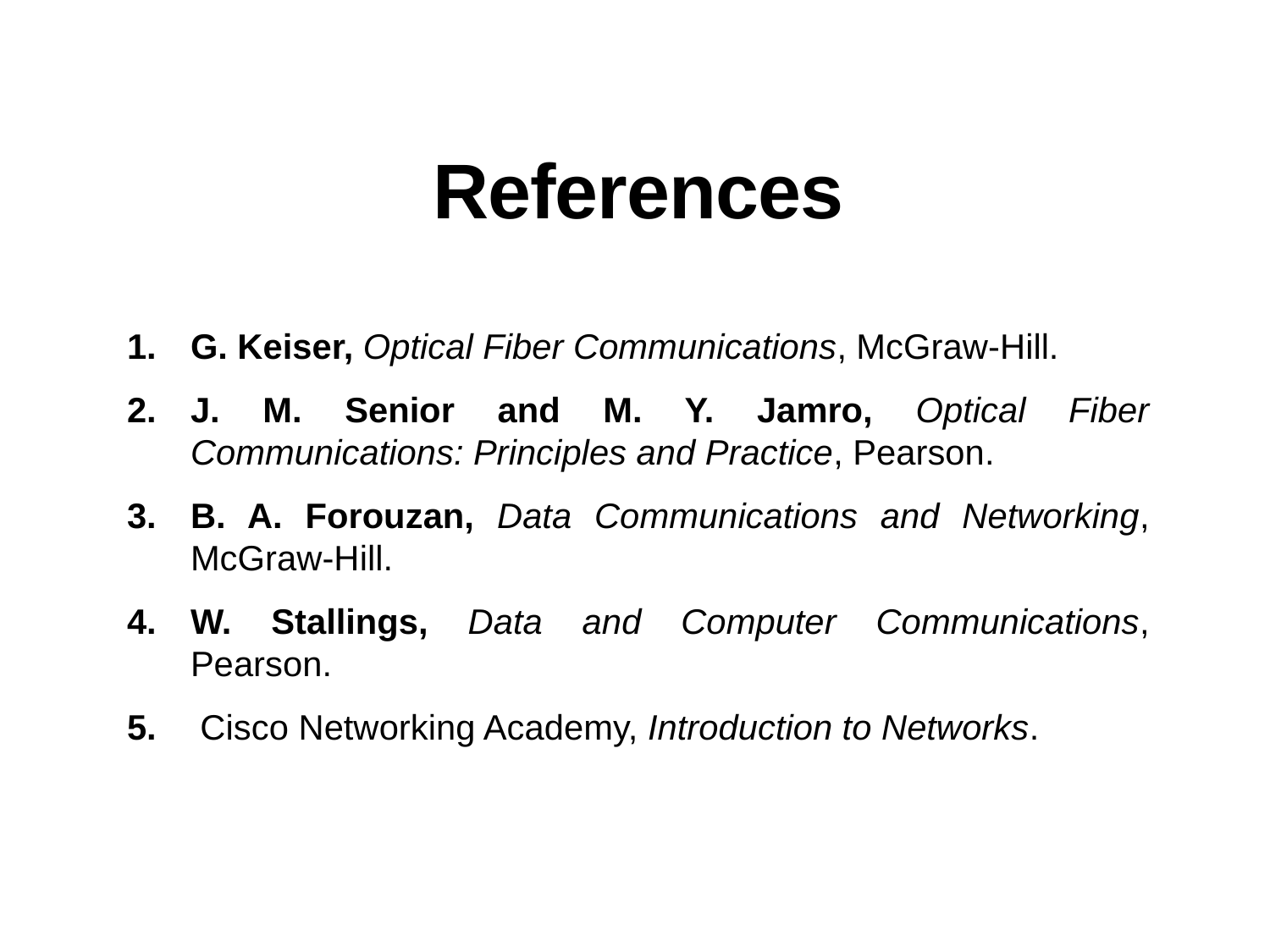

# References
G. Keiser, Optical Fiber Communications, McGraw-Hill.
J. M. Senior and M. Y. Jamro, Optical Fiber Communications: Principles and Practice, Pearson.
B. A. Forouzan, Data Communications and Networking, McGraw-Hill.
W. Stallings, Data and Computer Communications, Pearson.
 Cisco Networking Academy, Introduction to Networks.